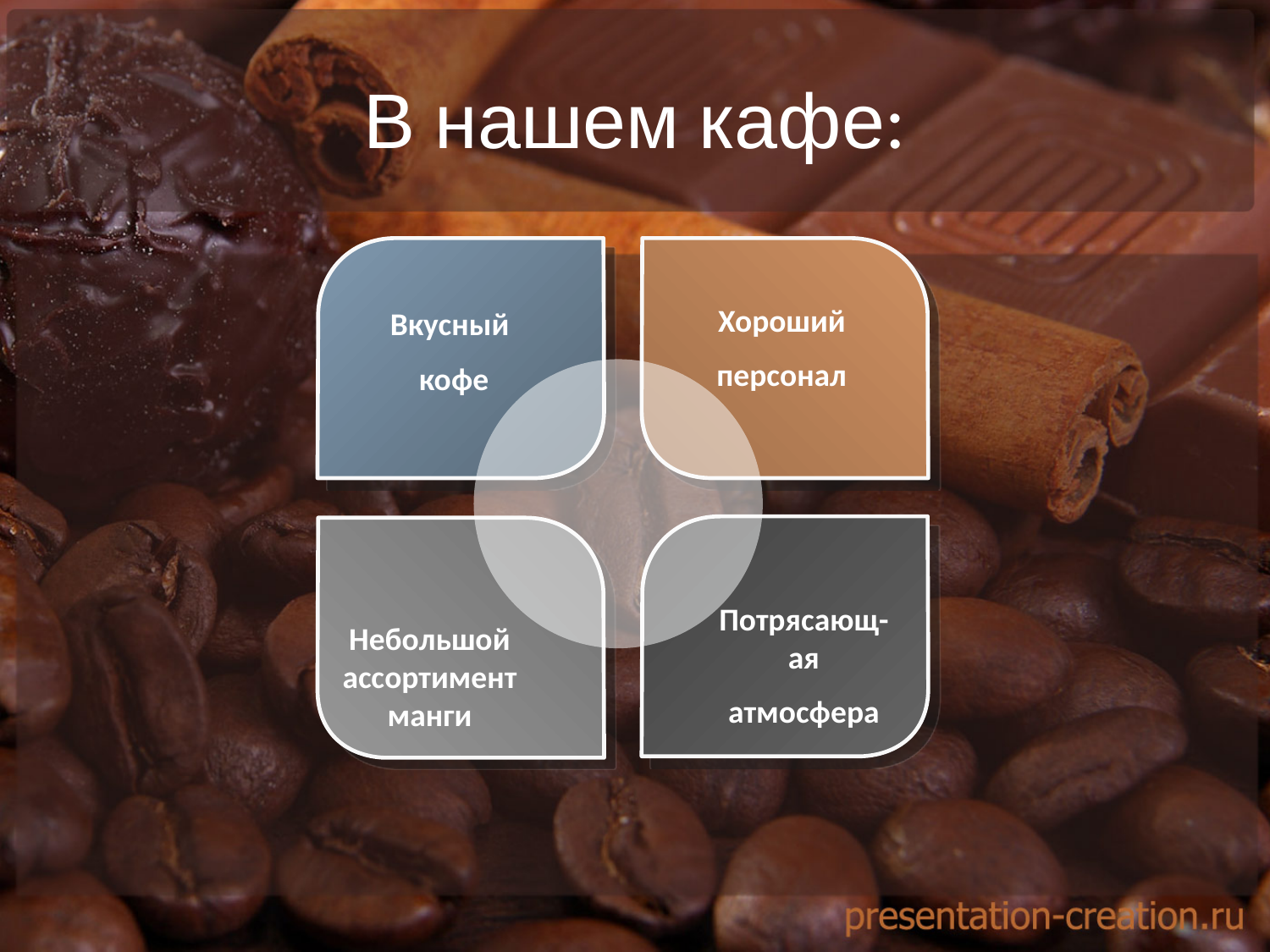

# В нашем кафе:

Вкусный
кофе
Хороший
персонал

Потрясающ-ая
атмосфера
Небольшой ассортимент манги